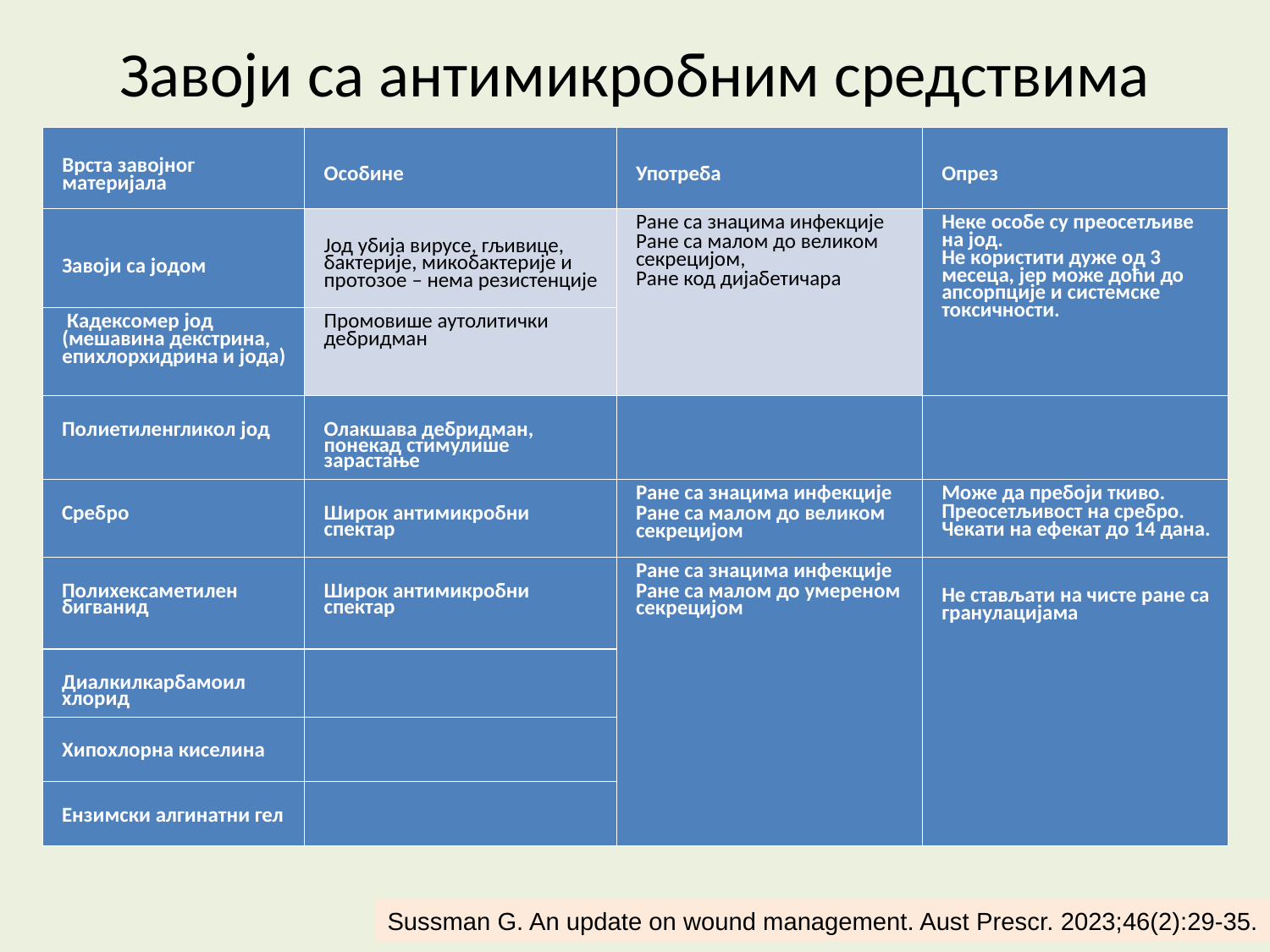

Завоји са антимикробним средствима
| Врста завојног материјала | Особине | Употреба | Опрез |
| --- | --- | --- | --- |
| Завоји са јодом | Јод убија вирусе, гљивице, бактерије, микобактерије и протозое – нема резистенције | Ране са знацима инфекције Ране са малом до великом секрецијом, Ране код дијабетичара | Неке особе су преосетљиве на јод. Не користити дуже од 3 месеца, јер може доћи до апсорпције и системске токсичности. |
| Кадексомер јод (мешавина декстрина, епихлорхидрина и јода) | Промовише аутолитички дебридман |  |  |
| Полиетиленгликол јод | Олакшава дебридман, понекад стимулише зарастање |  |  |
| Сребро | Широк антимикробни спектар | Ране са знацима инфекције Ране са малом до великом секрецијом | Може да пребоји ткиво. Преосетљивост на сребро. Чекати на ефекат до 14 дана. |
| Полихексаметилен бигванид | Широк антимикробни спектар | Ране са знацима инфекције Ране са малом до умереном секрецијом | Не стављати на чисте ране са гранулацијама |
| Диалкилкарбамоил хлорид |  |  |  |
| Хипохлорна киселина |  |  |  |
| Ензимски алгинатни гел |  |  |  |
Sussman G. An update on wound management. Aust Prescr. 2023;46(2):29-35.